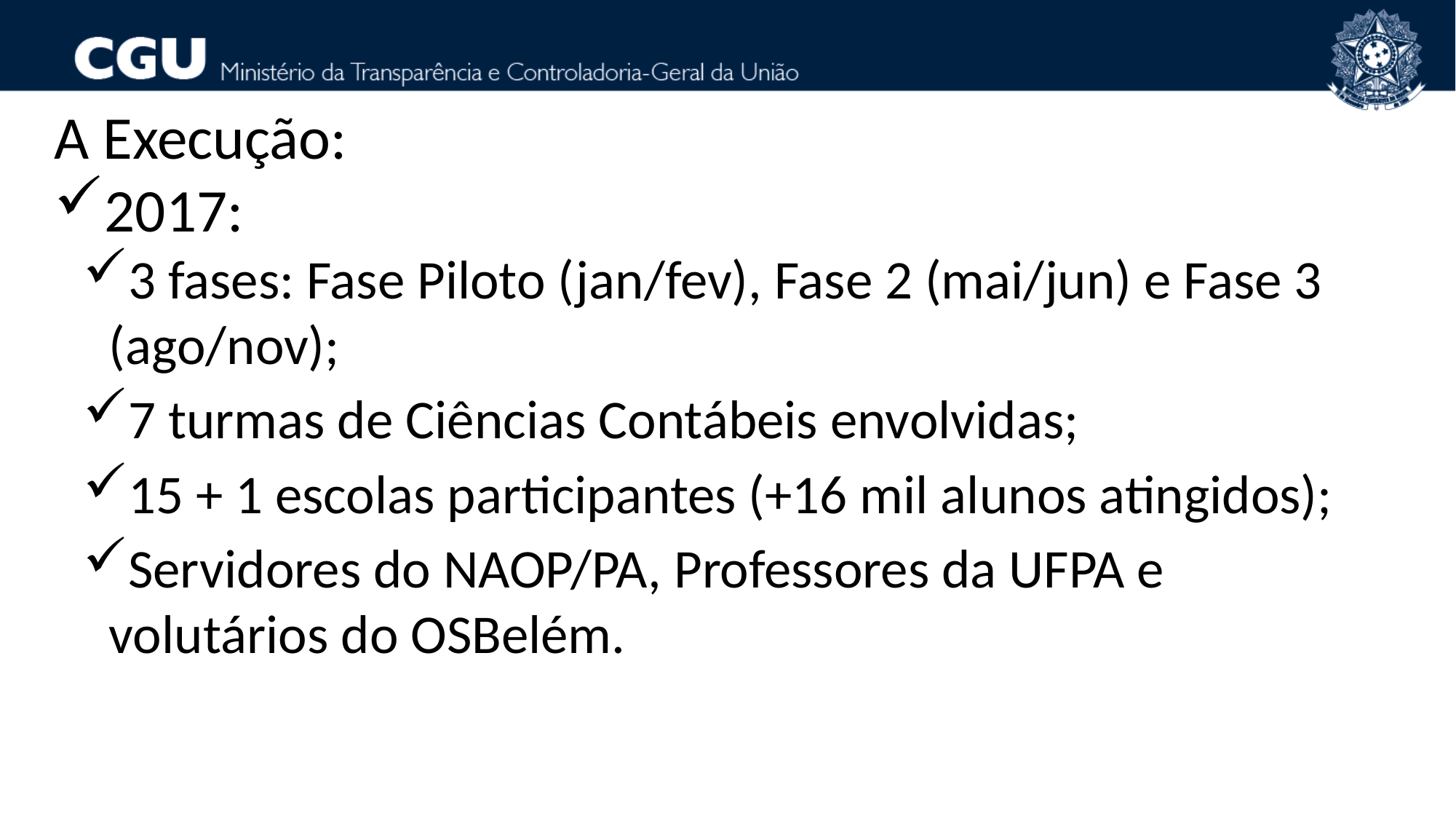

A Execução:
2017:
3 fases: Fase Piloto (jan/fev), Fase 2 (mai/jun) e Fase 3 (ago/nov);
7 turmas de Ciências Contábeis envolvidas;
15 + 1 escolas participantes (+16 mil alunos atingidos);
Servidores do NAOP/PA, Professores da UFPA e volutários do OSBelém.